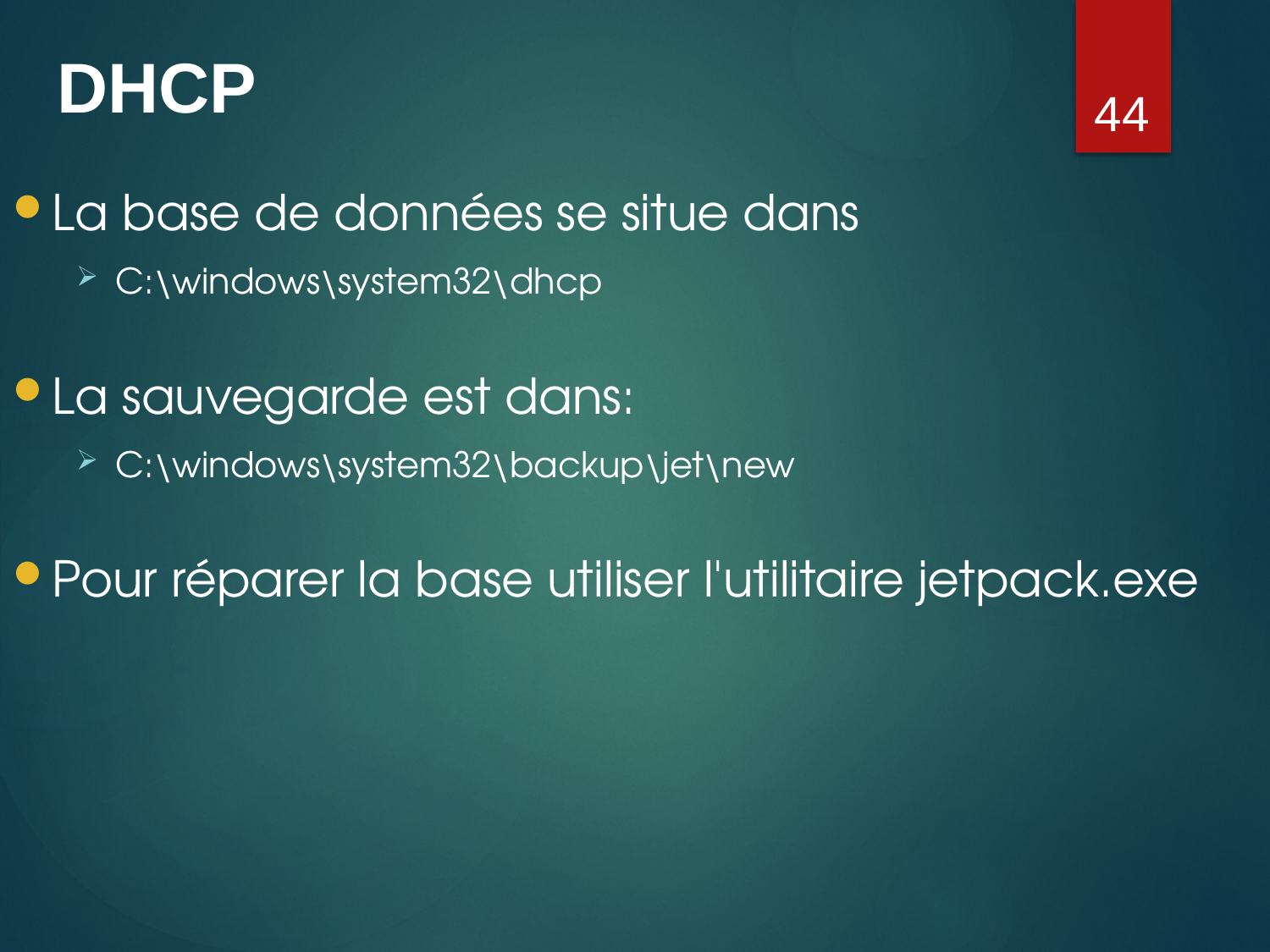

DHCP
44

La base de données se situe dans
C:\windows\system32\dhcp

La sauvegarde est dans:
C:\windows\system32\backup\jet\new

Pour réparer la base utiliser l'utilitaire jetpack.exe